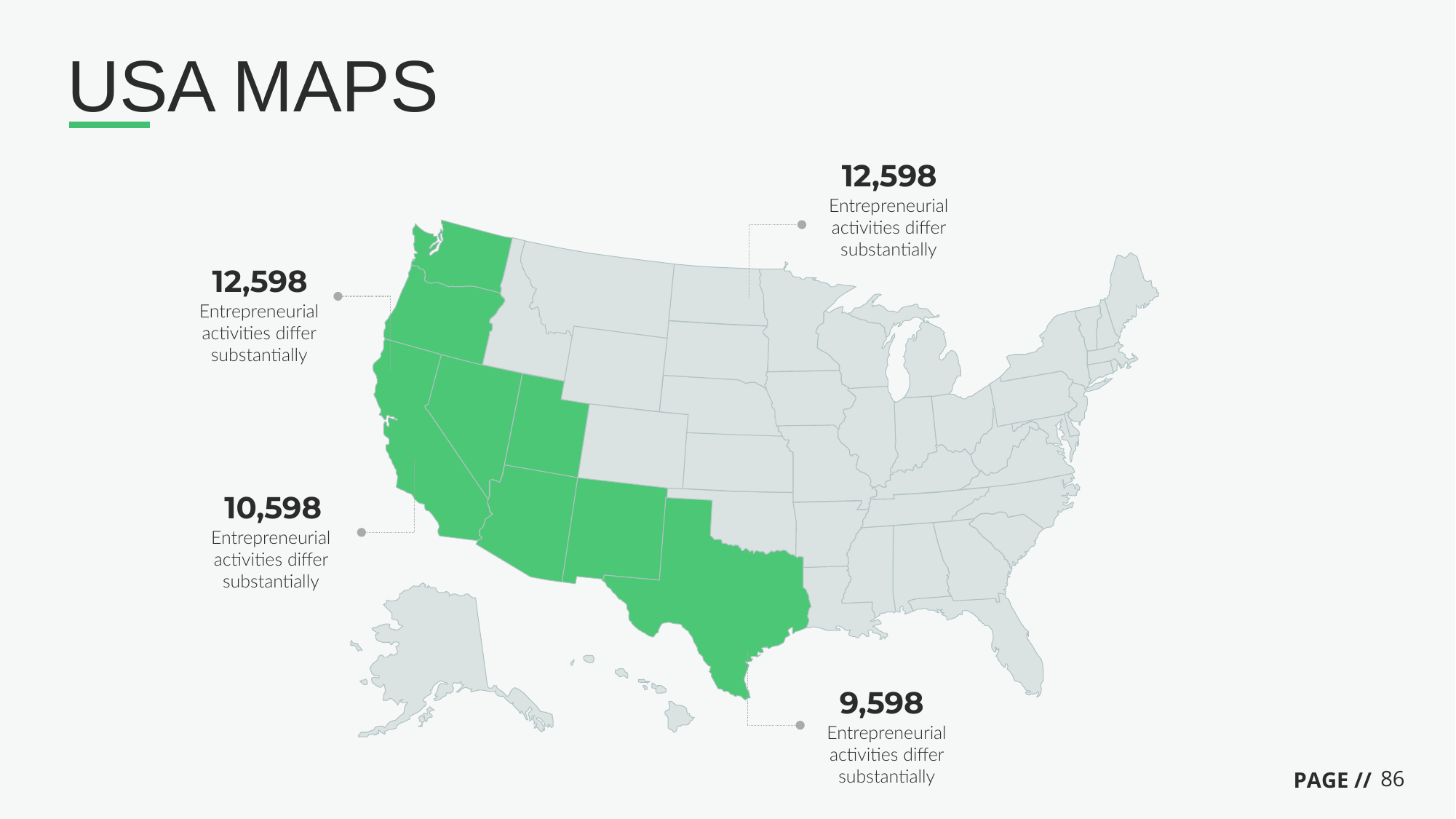

# USA MAPS
12,598
Entrepreneurial activities differ substantially

12,598
Entrepreneurial activities differ substantially
10,598
Entrepreneurial activities differ substantially
9,598
Entrepreneurial activities differ substantially